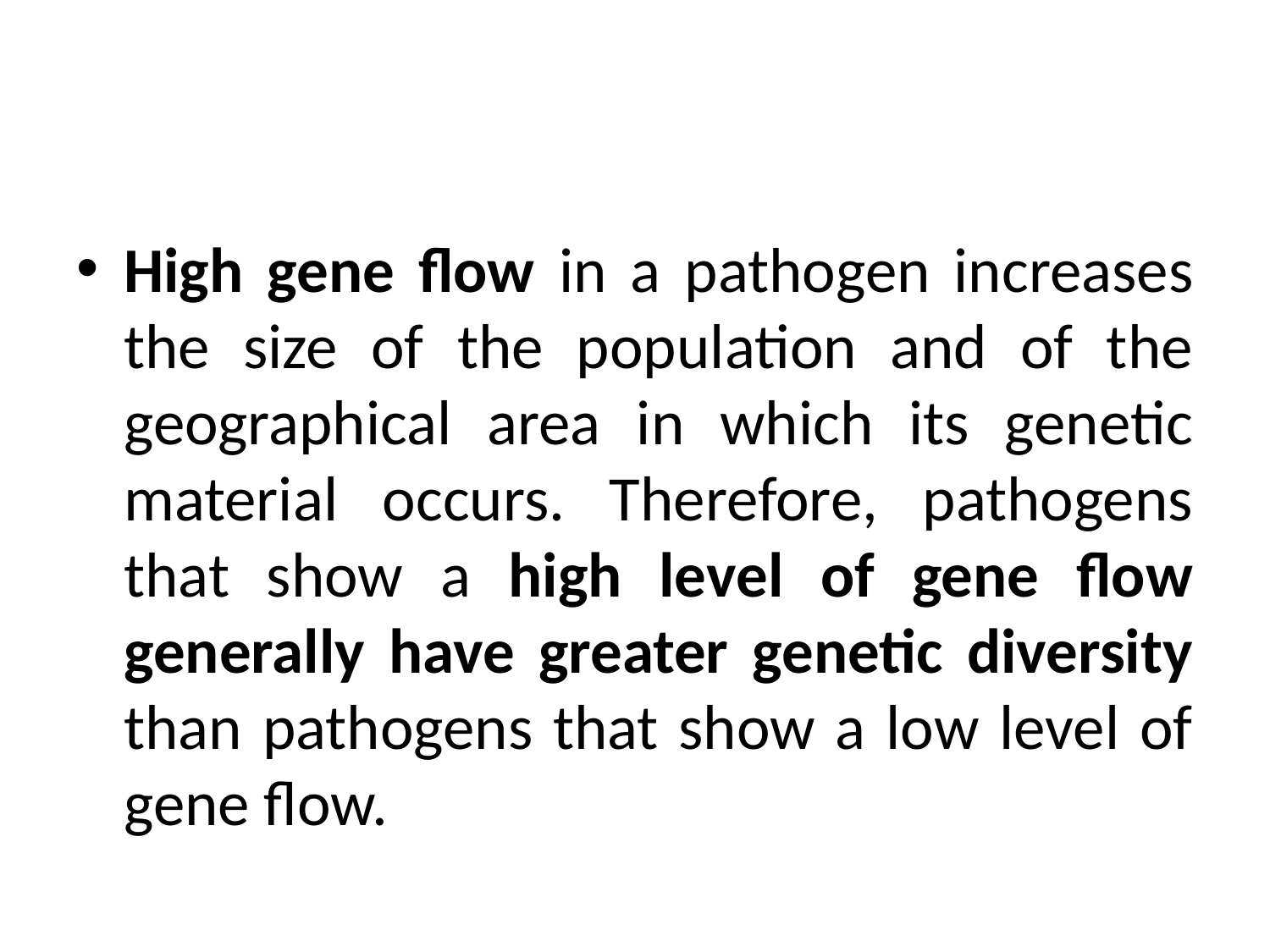

#
High gene flow in a pathogen increases the size of the population and of the geographical area in which its genetic material occurs. Therefore, pathogens that show a high level of gene flow generally have greater genetic diversity than pathogens that show a low level of gene flow.